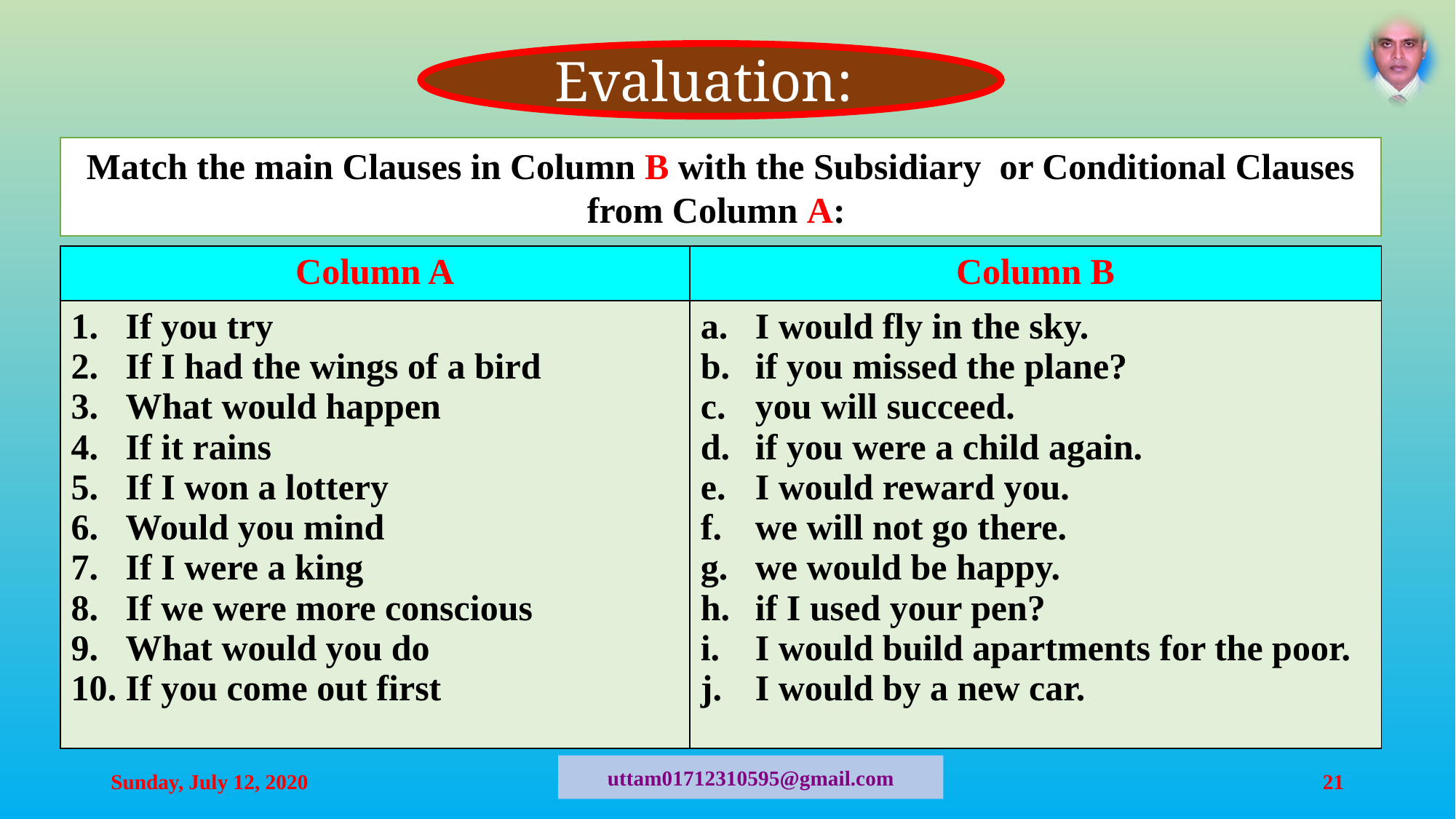

Evaluation:
Match the main Clauses in Column B with the Subsidiary  or Conditional Clauses from Column A:
| Column A | Column B |
| --- | --- |
| If you try If I had the wings of a bird What would happen If it rains If I won a lottery Would you mind If I were a king If we were more conscious What would you do If you come out first | I would fly in the sky. if you missed the plane? you will succeed. if you were a child again. I would reward you. we will not go there. we would be happy. if I used your pen? I would build apartments for the poor. I would by a new car. |
Sunday, July 12, 2020
21